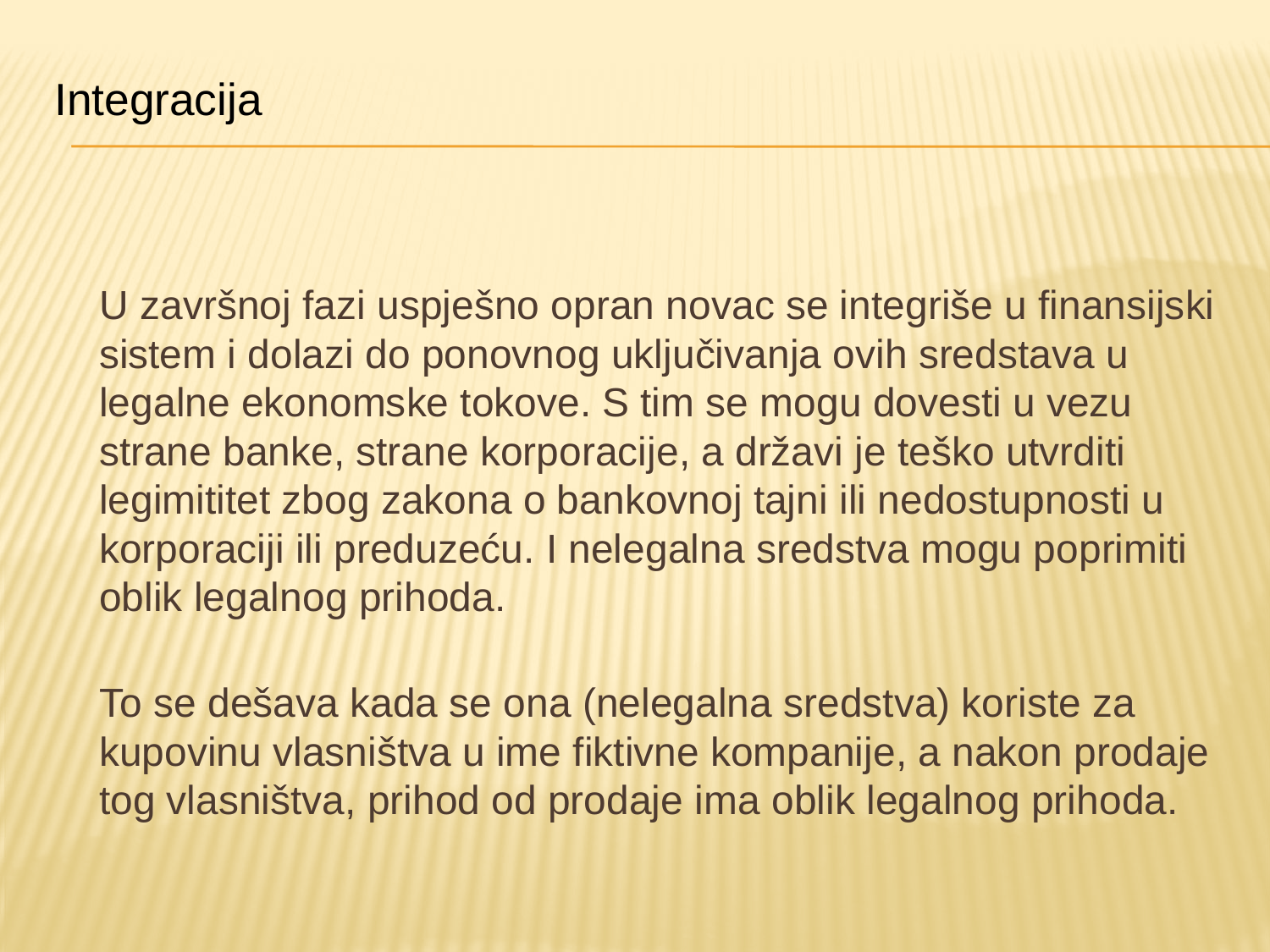

# Integracija

    U završnoj fazi uspješno opran novac se integriše u finansijski sistem i dolazi do ponovnog uključivanja ovih sredstava u legalne ekonomske tokove. S tim se mogu dovesti u vezu strane banke, strane korporacije, a državi je teško utvrditi legimititet zbog zakona o bankovnoj tajni ili nedostupnosti u korporaciji ili preduzeću. I nelegalna sredstva mogu poprimiti oblik legalnog prihoda.
    To se dešava kada se ona (nelegalna sredstva) koriste za kupovinu vlasništva u ime fiktivne kompanije, a nakon prodaje tog vlasništva, prihod od prodaje ima oblik legalnog prihoda.